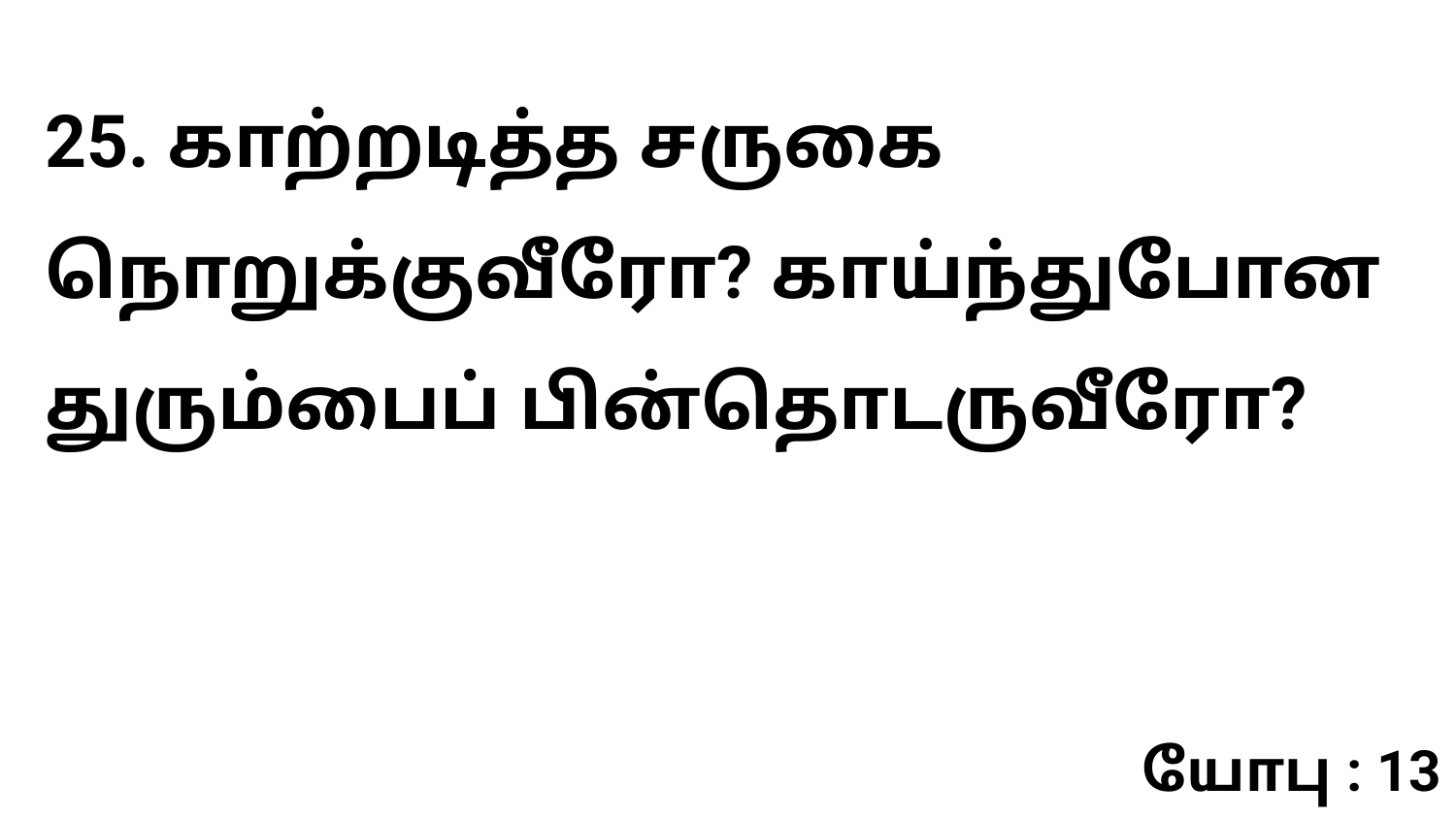

25. காற்றடித்த சருகை நொறுக்குவீரோ? காய்ந்துபோன துரும்பைப் பின்தொடருவீரோ?
யோபு : 13